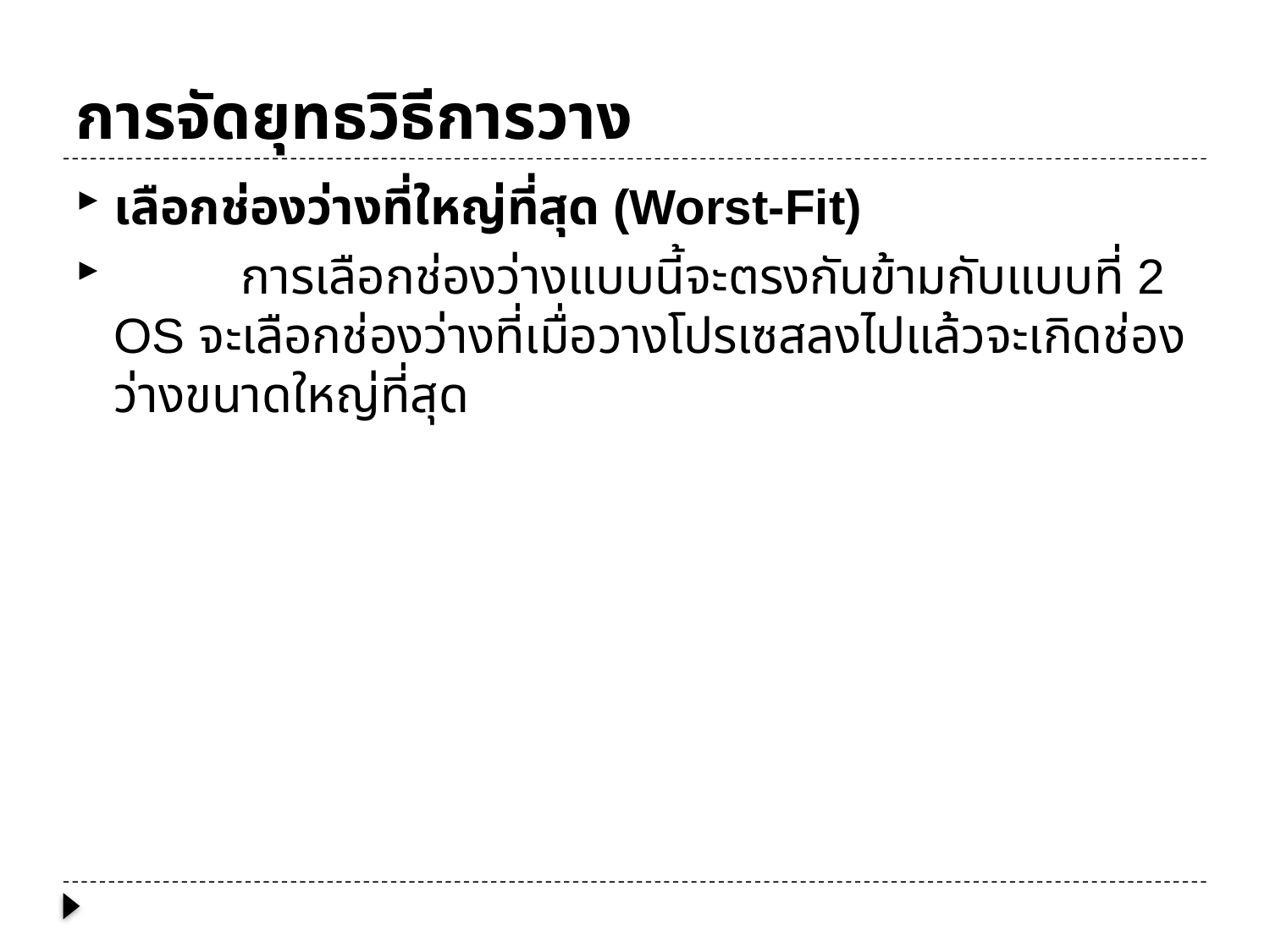

# การจัดยุทธวิธีการวาง
เลือกช่องว่างที่ใหญ่ที่สุด (Worst-Fit)
	การเลือกช่องว่างแบบนี้จะตรงกันข้ามกับแบบที่ 2 OS จะเลือกช่องว่างที่เมื่อวางโปรเซสลงไปแล้วจะเกิดช่องว่างขนาดใหญ่ที่สุด